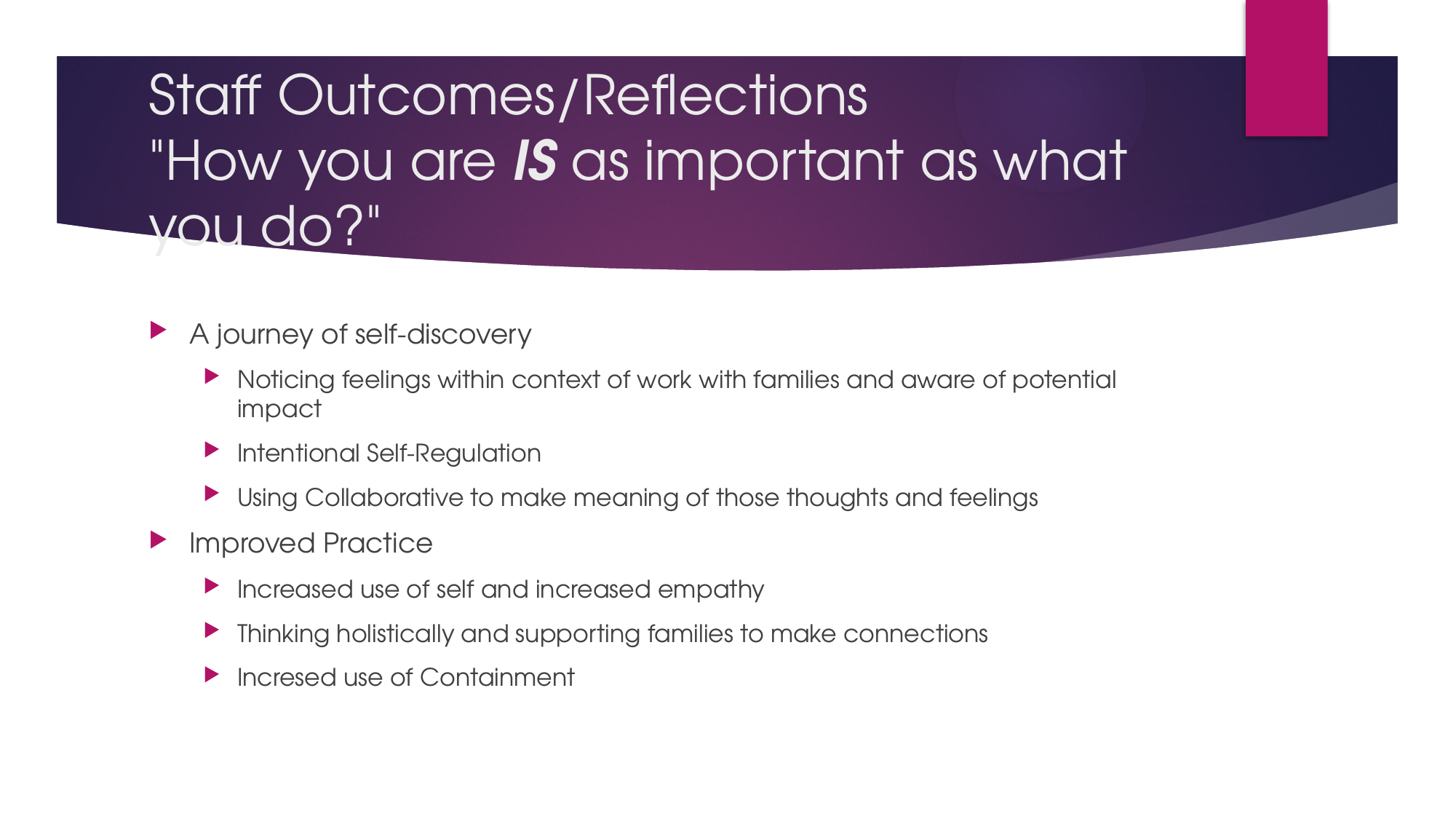

# Staff Outcomes/Reflections "How you are IS as important as what you do?"
A journey of self-discovery
Noticing feelings within context of work with families and aware of potential impact
Intentional Self-Regulation
Using Collaborative to make meaning of those thoughts and feelings
Improved Practice
Increased use of self and increased empathy
Thinking holistically and supporting families to make connections
Incresed use of Containment